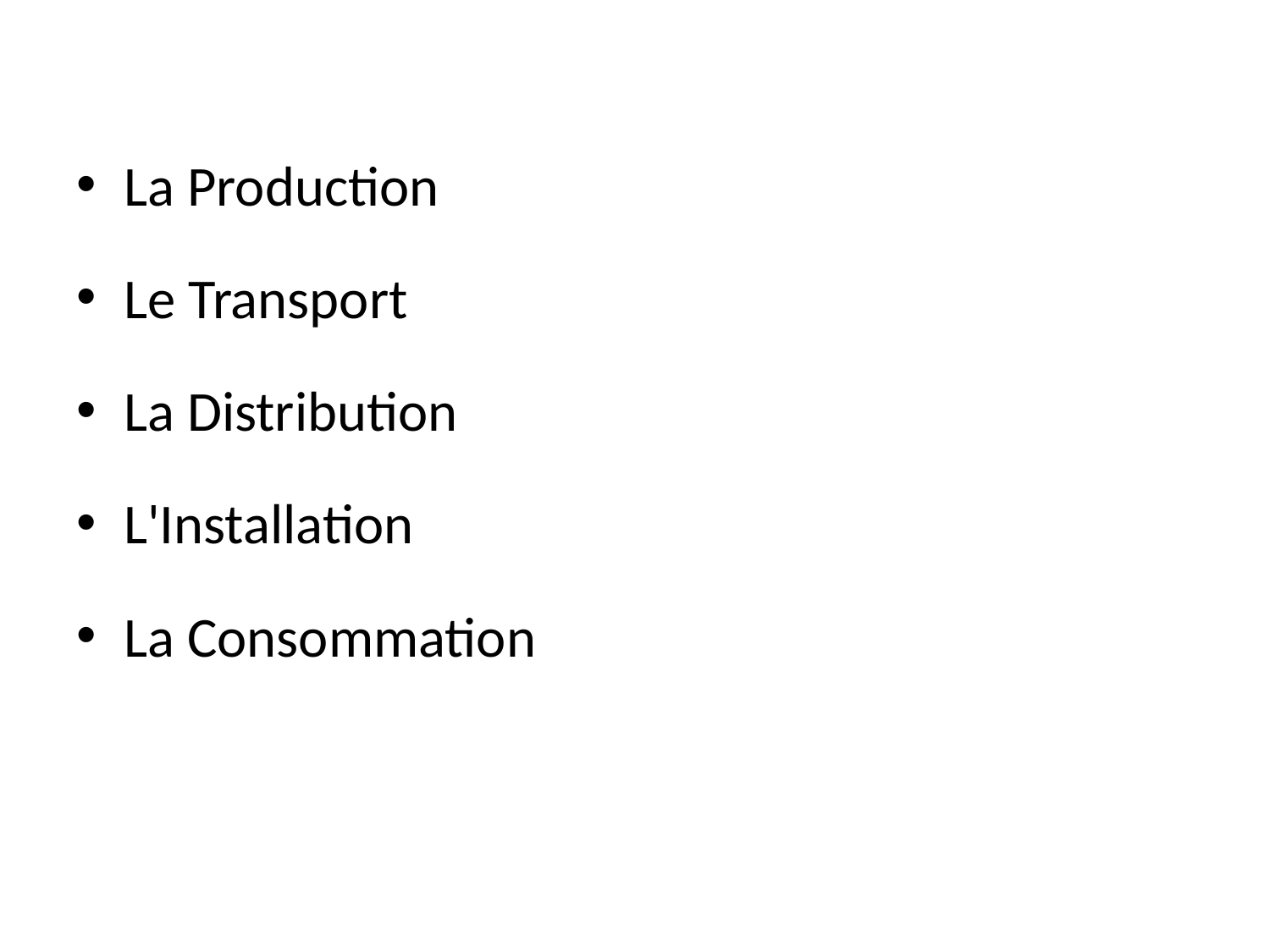

La Production
Le Transport
La Distribution
L'Installation
La Consommation